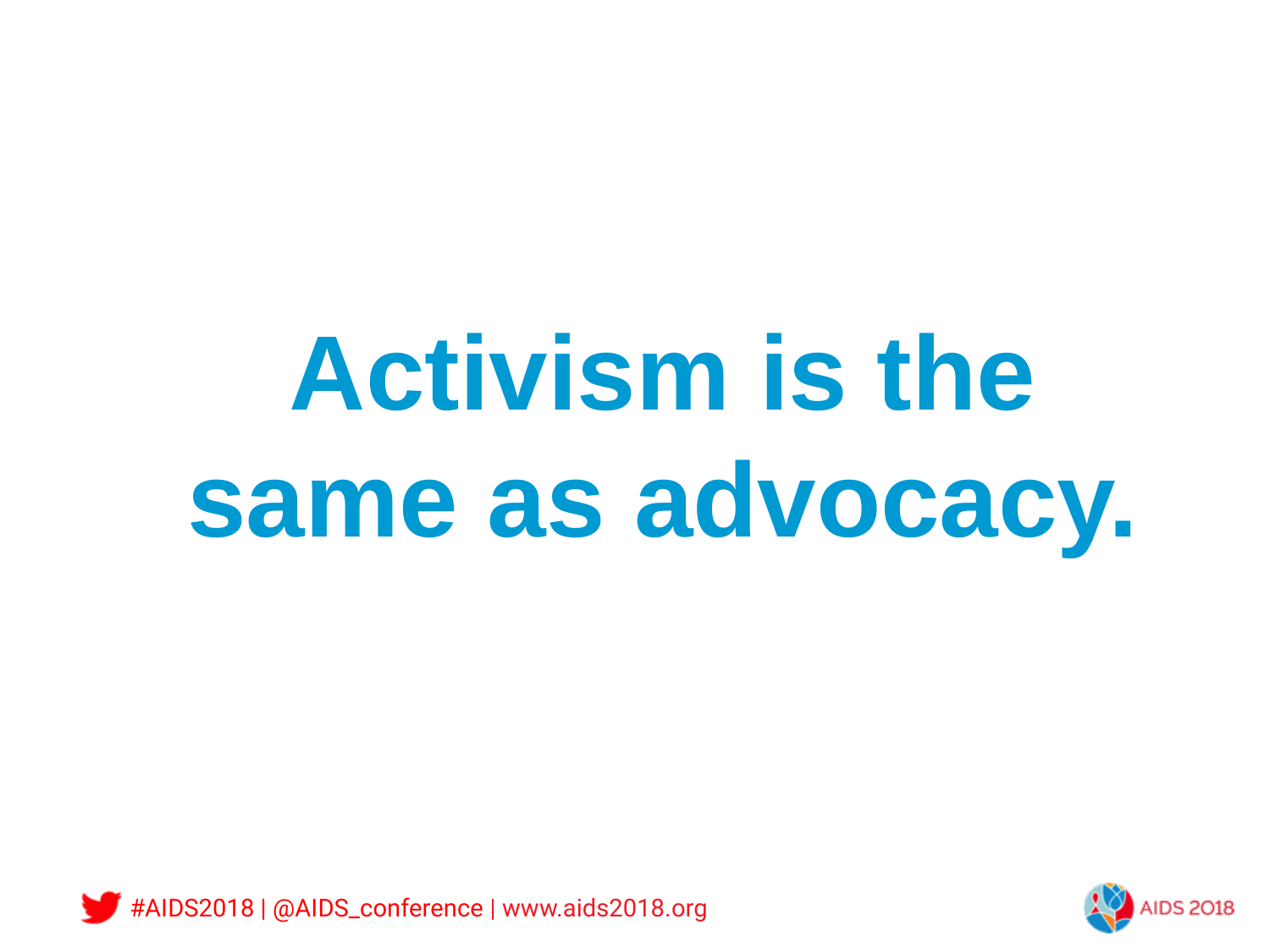

#

Activism is the same as advocacy.